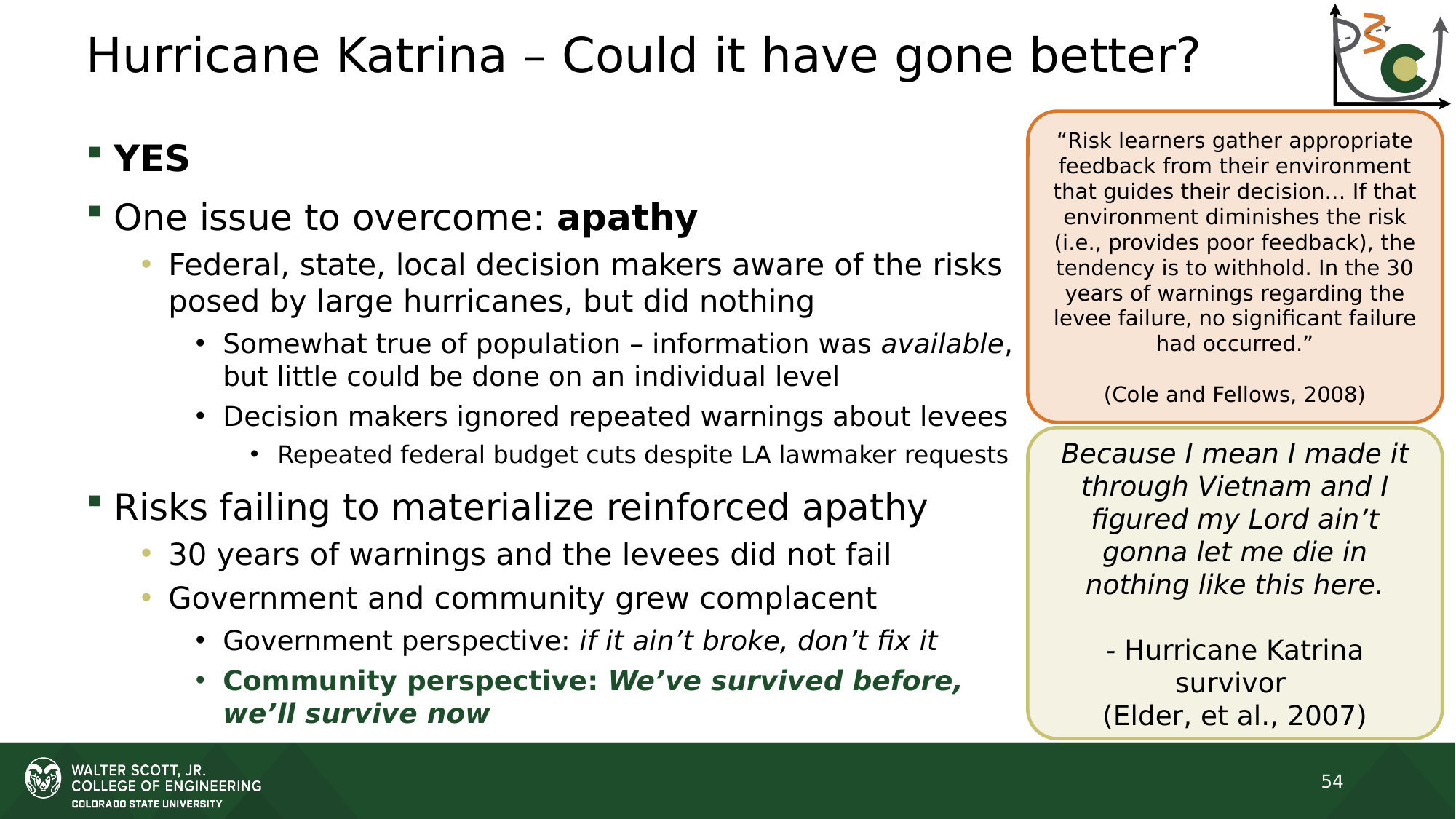

# Hurricane Katrina – Could it have gone better?
“Risk learners gather appropriate feedback from their environment that guides their decision… If that environment diminishes the risk (i.e., provides poor feedback), the tendency is to withhold. In the 30 years of warnings regarding the levee failure, no significant failure had occurred.”

(Cole and Fellows, 2008)
YES
One issue to overcome: apathy
Federal, state, local decision makers aware of the risks posed by large hurricanes, but did nothing
Somewhat true of population – information was available, but little could be done on an individual level
Decision makers ignored repeated warnings about levees
Repeated federal budget cuts despite LA lawmaker requests
Risks failing to materialize reinforced apathy
30 years of warnings and the levees did not fail
Government and community grew complacent
Government perspective: if it ain’t broke, don’t fix it
Community perspective: We’ve survived before, we’ll survive now

Because I mean I made it through Vietnam and I figured my Lord ain’t gonna let me die in nothing like this here.

- Hurricane Katrina survivor
(Elder, et al., 2007)
54